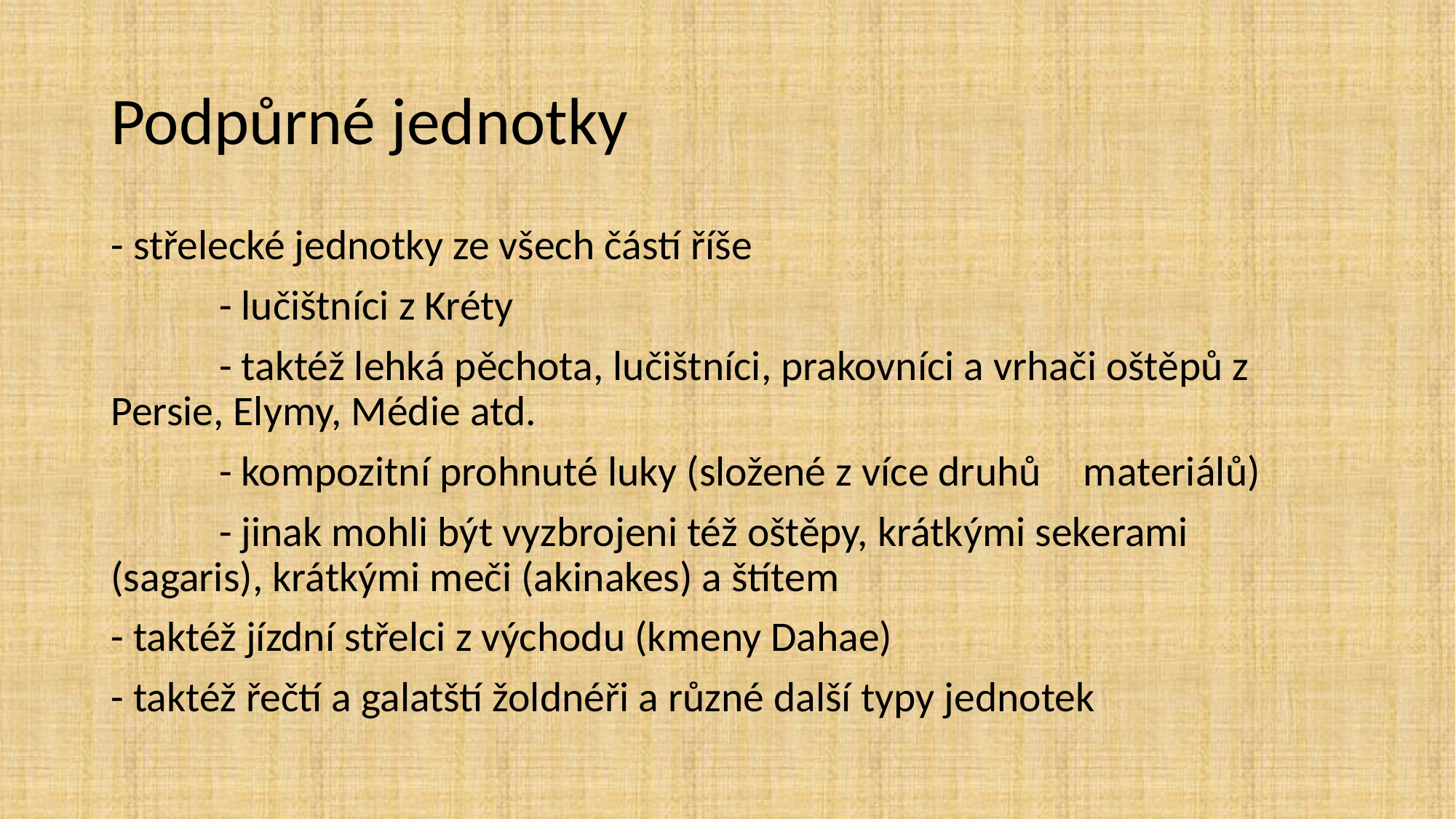

# Podpůrné jednotky
- střelecké jednotky ze všech částí říše
	- lučištníci z Kréty
	- taktéž lehká pěchota, lučištníci, prakovníci a vrhači oštěpů z 	Persie, Elymy, Médie atd.
		- kompozitní prohnuté luky (složené z více druhů 				materiálů)
		- jinak mohli být vyzbrojeni též oštěpy, krátkými sekerami 		(sagaris), krátkými meči (akinakes) a štítem
- taktéž jízdní střelci z východu (kmeny Dahae)
- taktéž řečtí a galatští žoldnéři a různé další typy jednotek